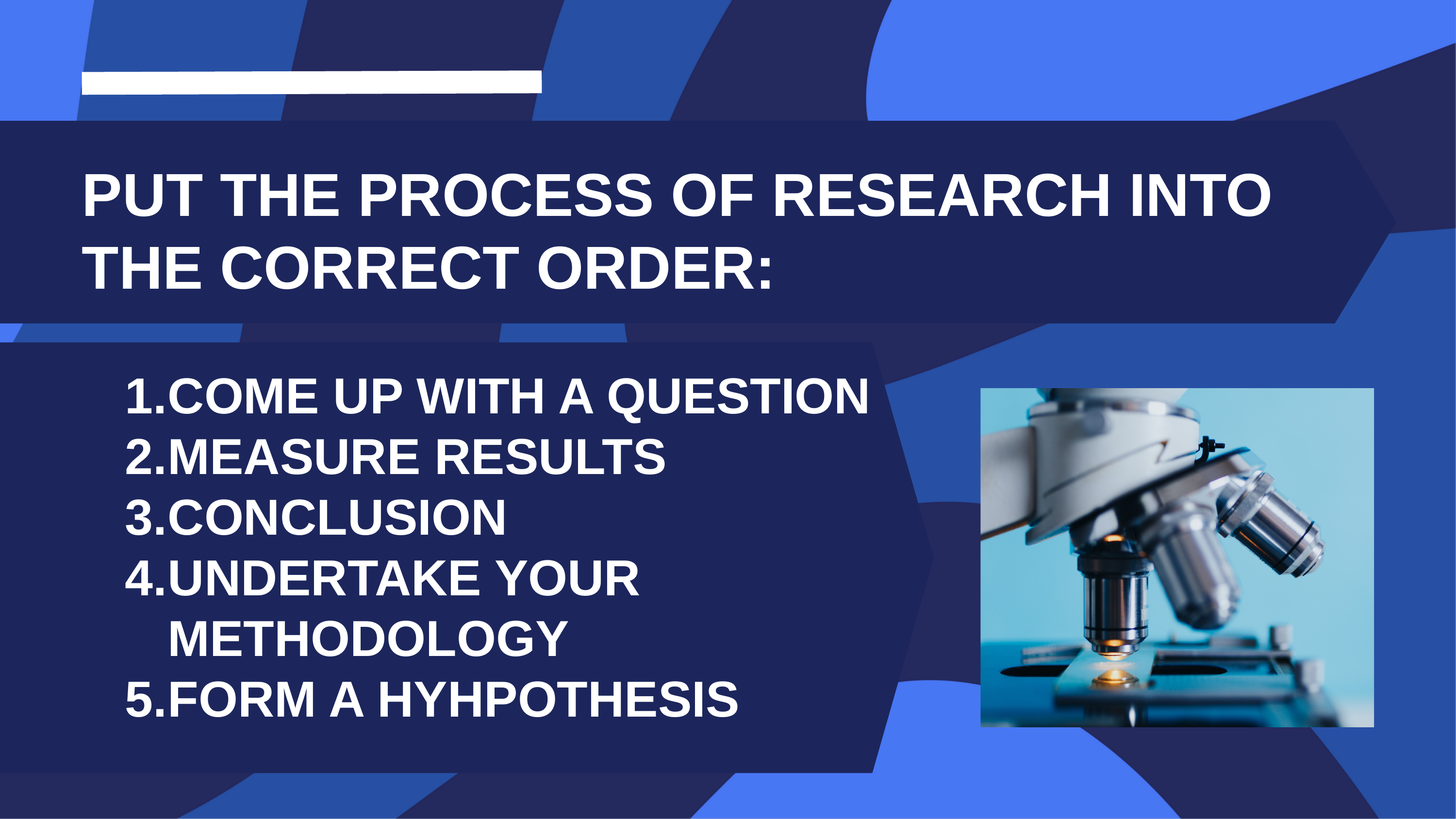

PUT THE PROCESS OF RESEARCH INTO THE CORRECT ORDER:

COME UP WITH A QUESTION
MEASURE RESULTS
CONCLUSION
UNDERTAKE YOUR METHODOLOGY
FORM A HYHPOTHESIS